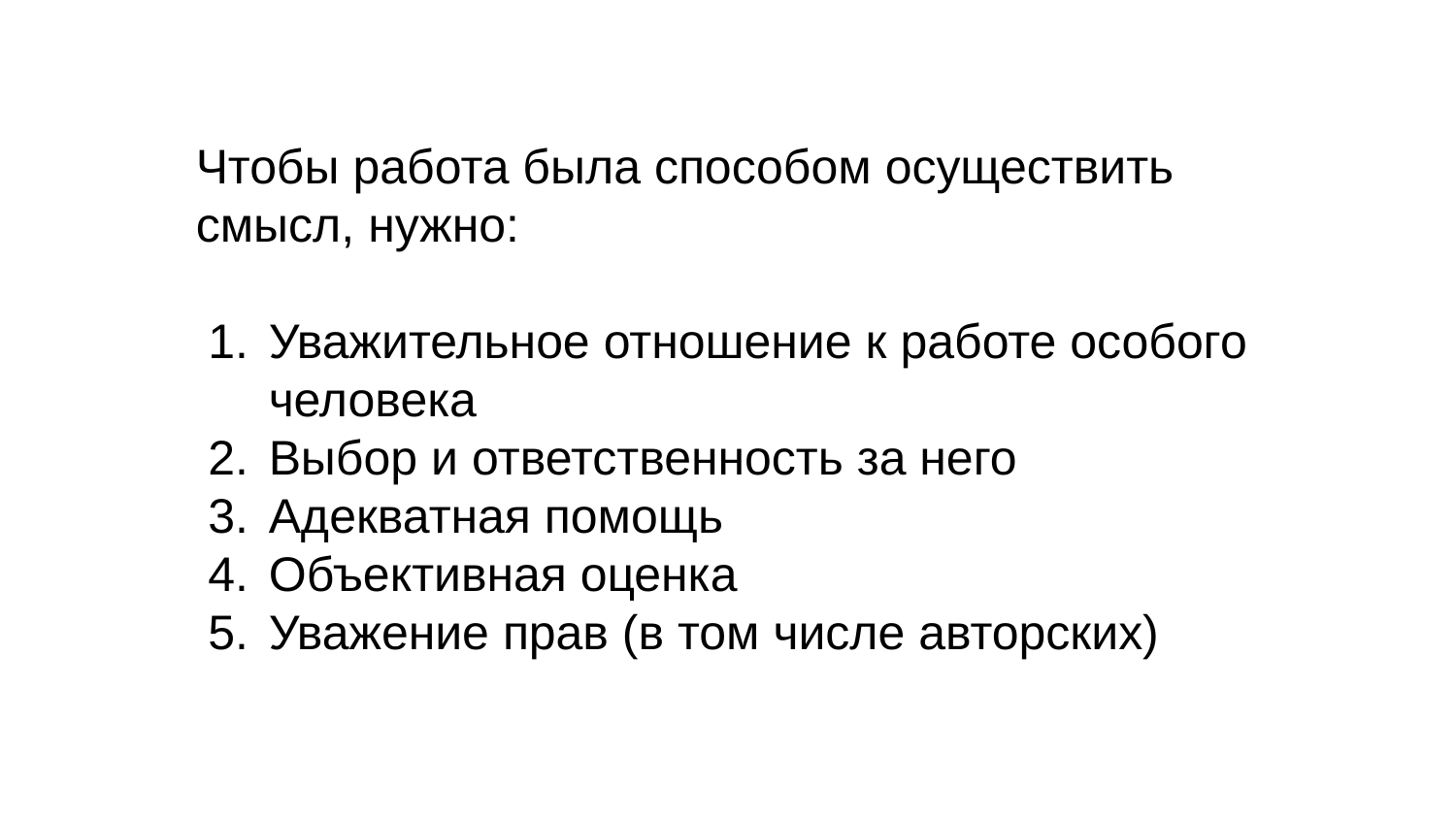

Чтобы работа была способом осуществить смысл, нужно:

Уважительное отношение к работе особого человека
Выбор и ответственность за него
Адекватная помощь
Объективная оценка
Уважение прав (в том числе авторских)